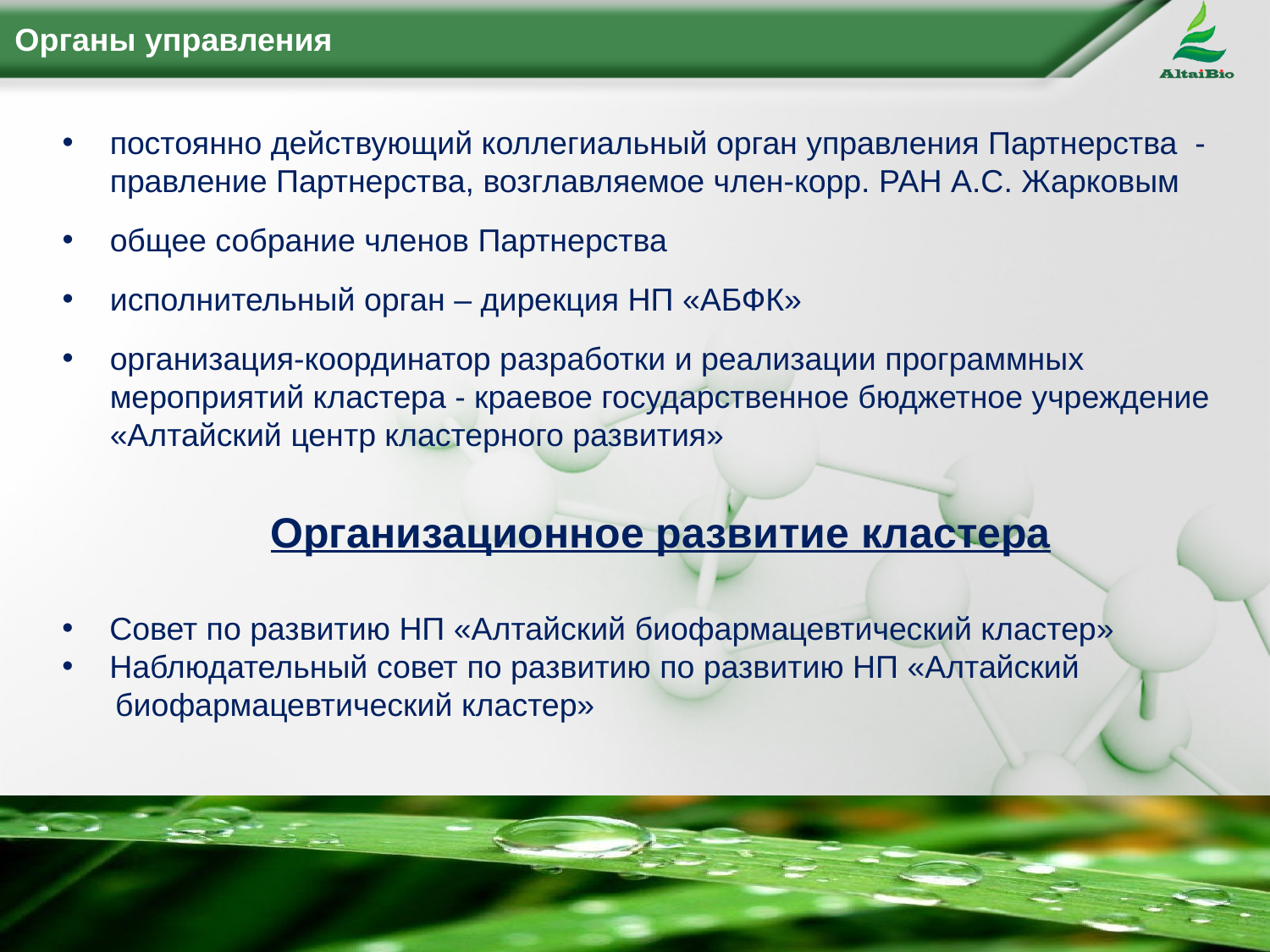

# Органы управления
постоянно действующий коллегиальный орган управления Партнерства  - правление Партнерства, возглавляемое член-корр. РАН А.С. Жарковым
общее собрание членов Партнерства
исполнительный орган – дирекция НП «АБФК»
организация-координатор разработки и реализации программных мероприятий кластера - краевое государственное бюджетное учреждение «Алтайский центр кластерного развития»
Организационное развитие кластера
Совет по развитию НП «Алтайский биофармацевтический кластер»
Наблюдательный совет по развитию по развитию НП «Алтайский
      биофармацевтический кластер»